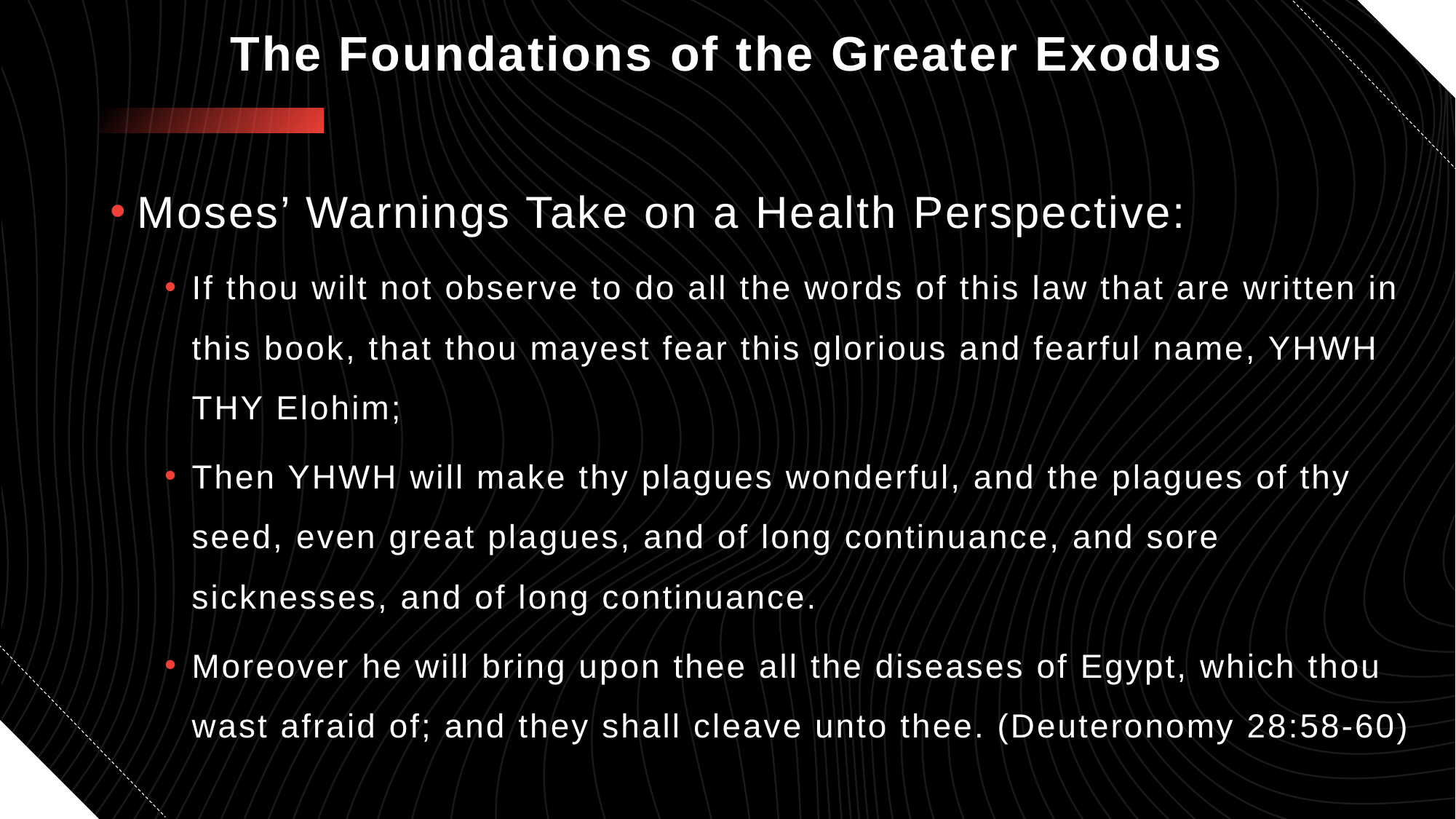

# The Foundations of the Greater Exodus
Moses’ Warnings Take on a Health Perspective:
If thou wilt not observe to do all the words of this law that are written in this book, that thou mayest fear this glorious and fearful name, YHWH THY Elohim;
Then YHWH will make thy plagues wonderful, and the plagues of thy seed, even great plagues, and of long continuance, and sore sicknesses, and of long continuance.
Moreover he will bring upon thee all the diseases of Egypt, which thou wast afraid of; and they shall cleave unto thee. (Deuteronomy 28:58-60)